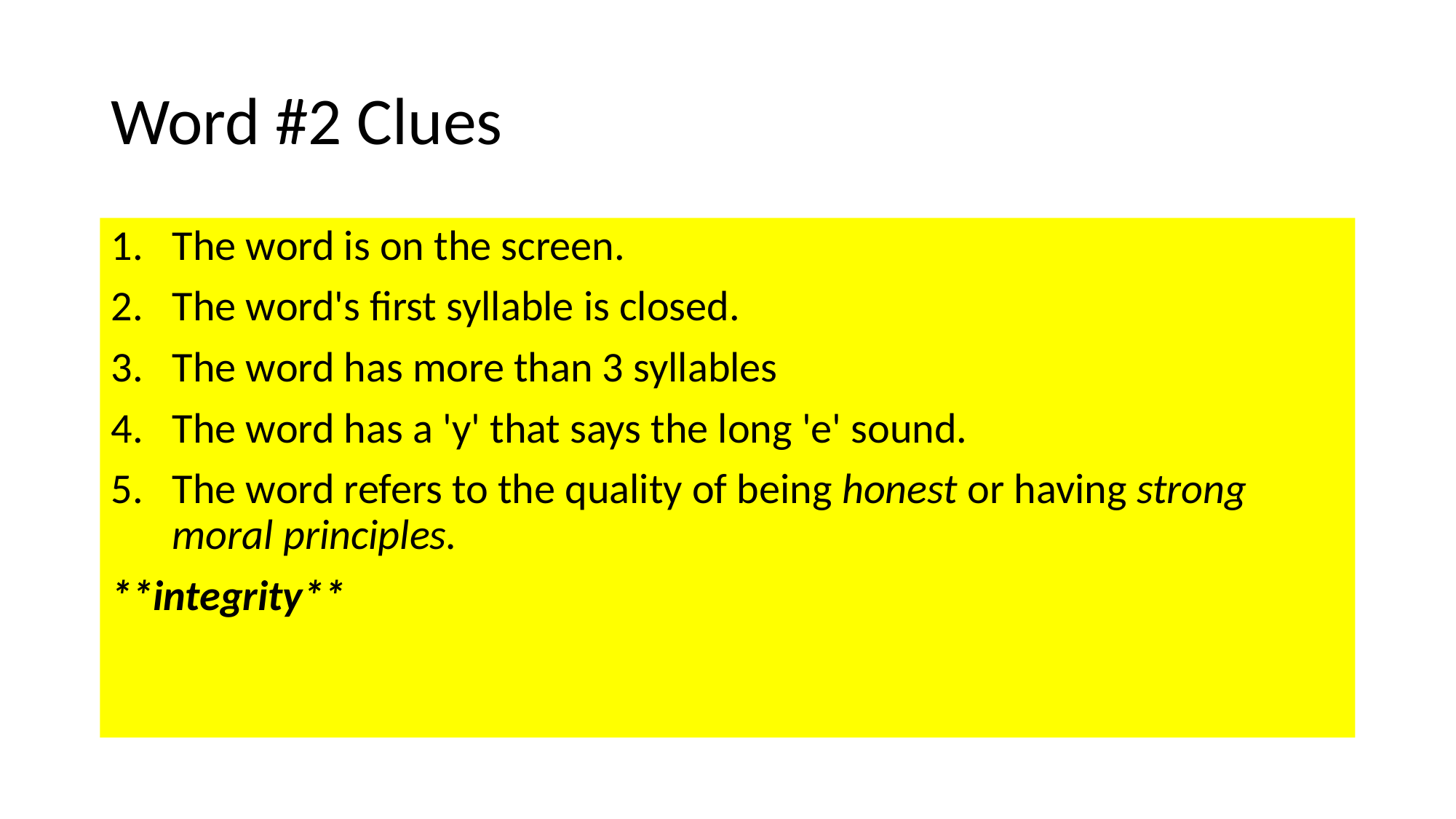

# Word #2 Clues
The word is on the screen.
The word's first syllable is closed.
The word has more than 3 syllables
The word has a 'y' that says the long 'e' sound.
The word refers to the quality of being honest or having strong moral principles.
**integrity**